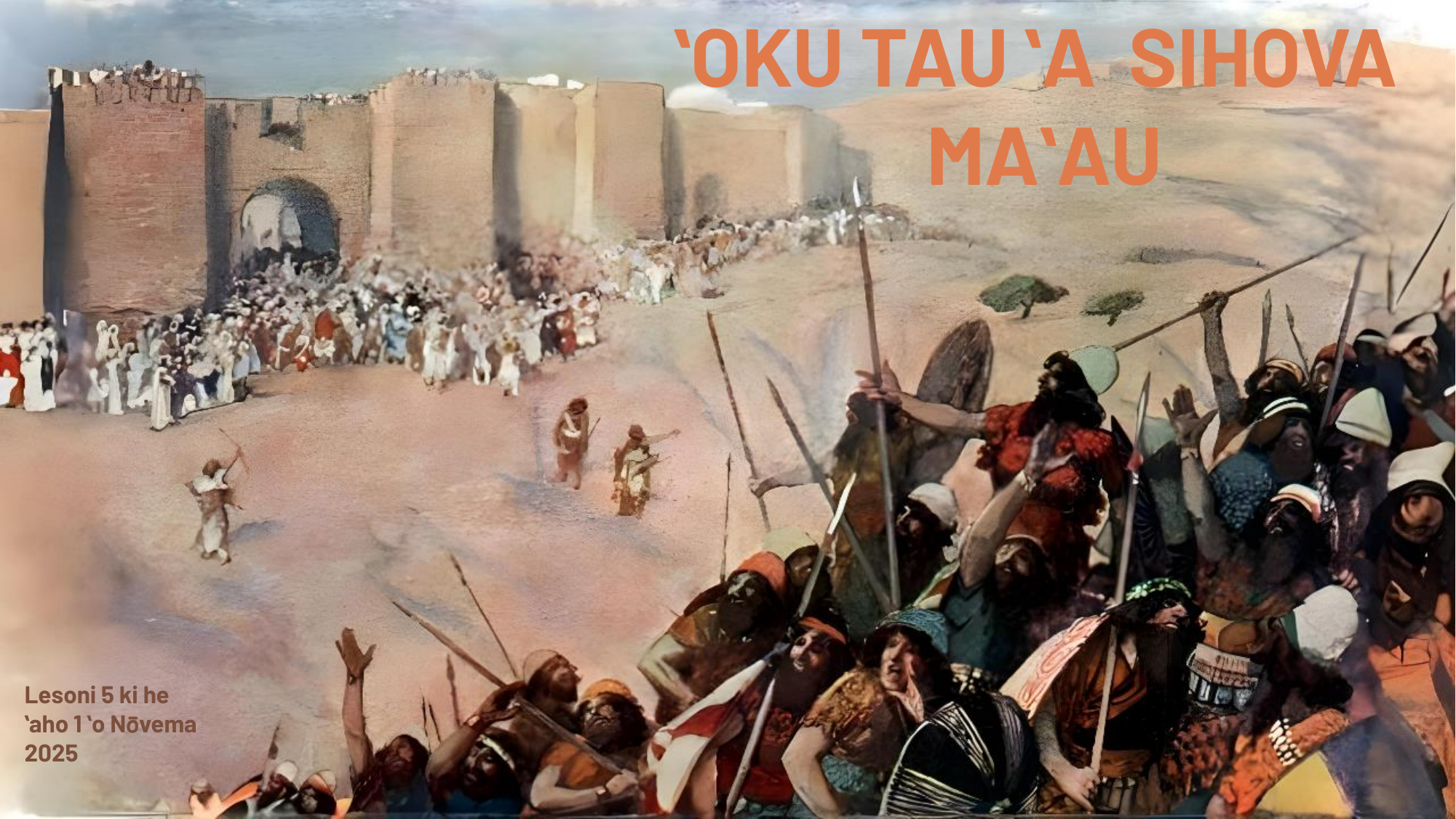

ʻOKU TAU ʻA  SIHOVA
MAʻAU
Lesoni 5 ki he ʻaho 1 ʻo Nōvema 2025